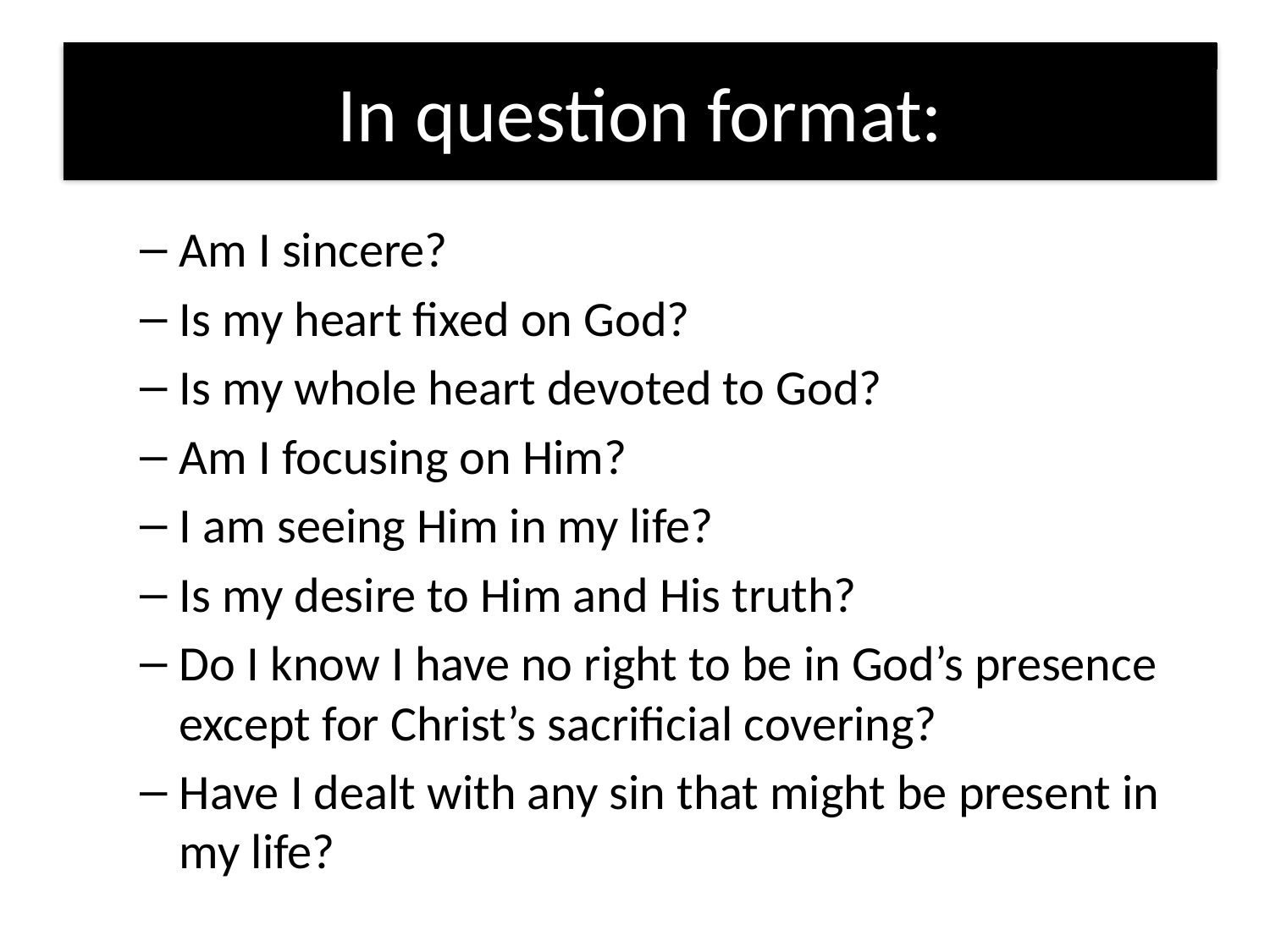

# In question format:
Am I sincere?
Is my heart fixed on God?
Is my whole heart devoted to God?
Am I focusing on Him?
I am seeing Him in my life?
Is my desire to Him and His truth?
Do I know I have no right to be in God’s presence  except for Christ’s sacrificial covering?
Have I dealt with any sin that might be present in my life?